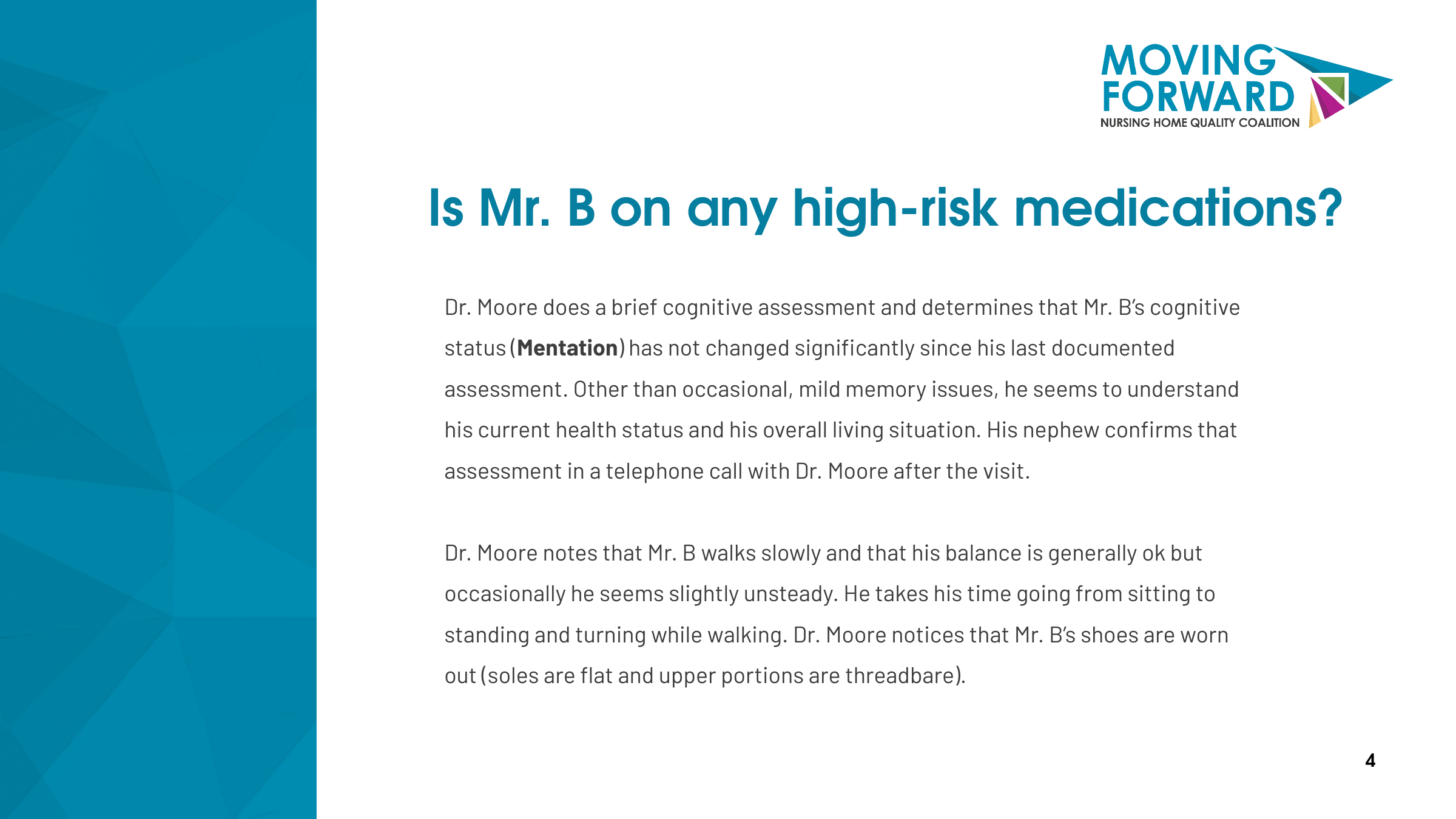

Is Mr. B on any high-risk medications?
Dr. Moore does a brief cognitive assessment and determines that Mr. B’s cognitive status (Mentation) has not changed significantly since his last documented assessment. Other than occasional, mild memory issues, he seems to understand his current health status and his overall living situation. His nephew confirms that assessment in a telephone call with Dr. Moore after the visit.

Dr. Moore notes that Mr. B walks slowly and that his balance is generally ok but occasionally he seems slightly unsteady. He takes his time going from sitting to standing and turning while walking. Dr. Moore notices that Mr. B’s shoes are worn out (soles are flat and upper portions are threadbare).